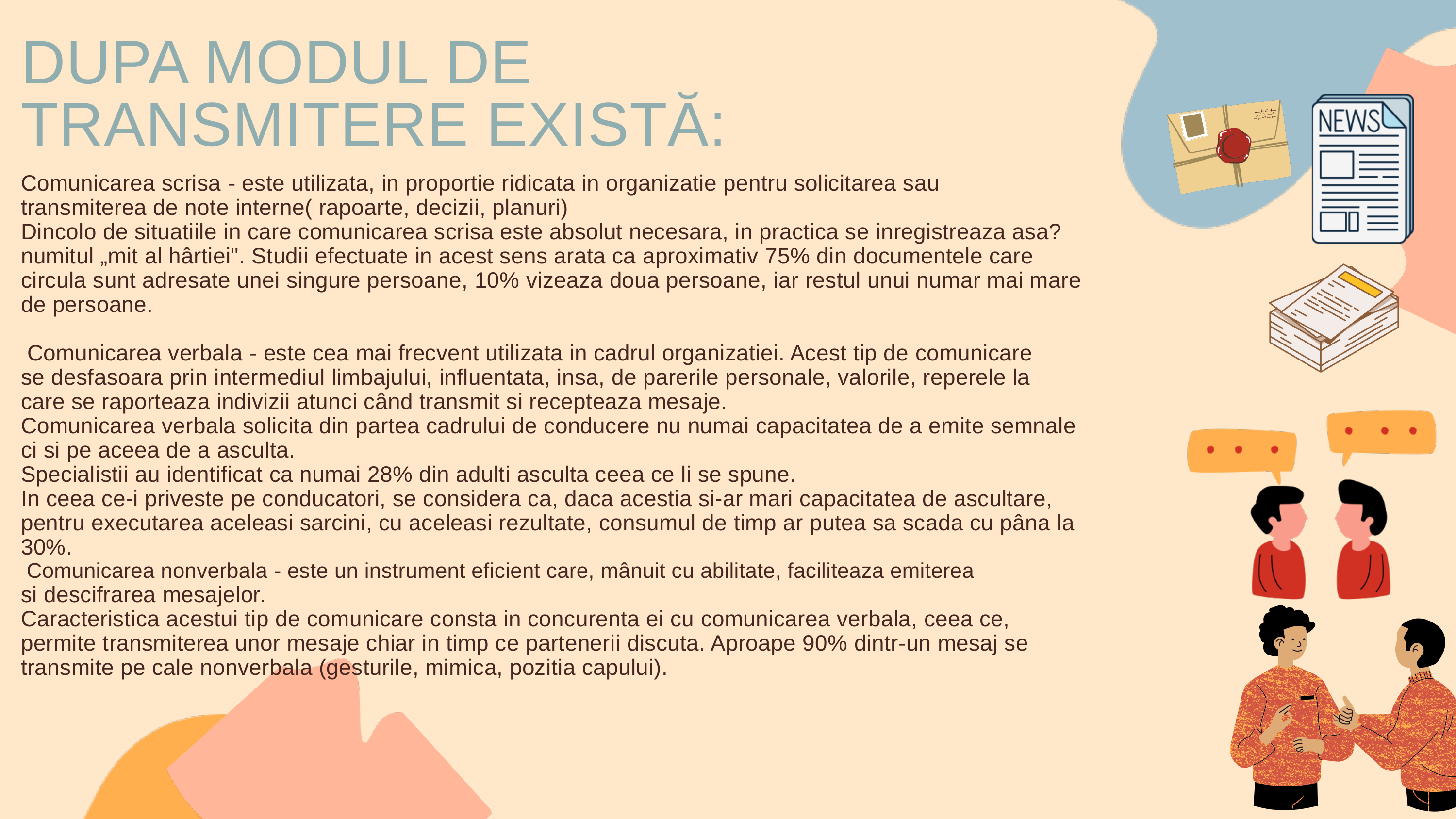

DUPA MODUL DE TRANSMITERE EXISTĂ:

Comunicarea scrisa - este utilizata, in proportie ridicata in organizatie pentru solicitarea sau
transmiterea de note interne( rapoarte, decizii, planuri)
Dincolo de situatiile in care comunicarea scrisa este absolut necesara, in practica se inregistreaza asa?
numitul „mit al hârtiei". Studii efectuate in acest sens arata ca aproximativ 75% din documentele care
circula sunt adresate unei singure persoane, 10% vizeaza doua persoane, iar restul unui numar mai mare
de persoane.

 Comunicarea verbala - este cea mai frecvent utilizata in cadrul organizatiei. Acest tip de comunicare
se desfasoara prin intermediul limbajului, influentata, insa, de parerile personale, valorile, reperele la
care se raporteaza indivizii atunci când transmit si recepteaza mesaje.
Comunicarea verbala solicita din partea cadrului de conducere nu numai capacitatea de a emite semnale
ci si pe aceea de a asculta.
Specialistii au identificat ca numai 28% din adulti asculta ceea ce li se spune.
In ceea ce-i priveste pe conducatori, se considera ca, daca acestia si-ar mari capacitatea de ascultare,
pentru executarea aceleasi sarcini, cu aceleasi rezultate, consumul de timp ar putea sa scada cu pâna la
30%.
 Comunicarea nonverbala - este un instrument eficient care, mânuit cu abilitate, faciliteaza emiterea
si descifrarea mesajelor.
Caracteristica acestui tip de comunicare consta in concurenta ei cu comunicarea verbala, ceea ce,
permite transmiterea unor mesaje chiar in timp ce partenerii discuta. Aproape 90% dintr-un mesaj se
transmite pe cale nonverbala (gesturile, mimica, pozitia capului).